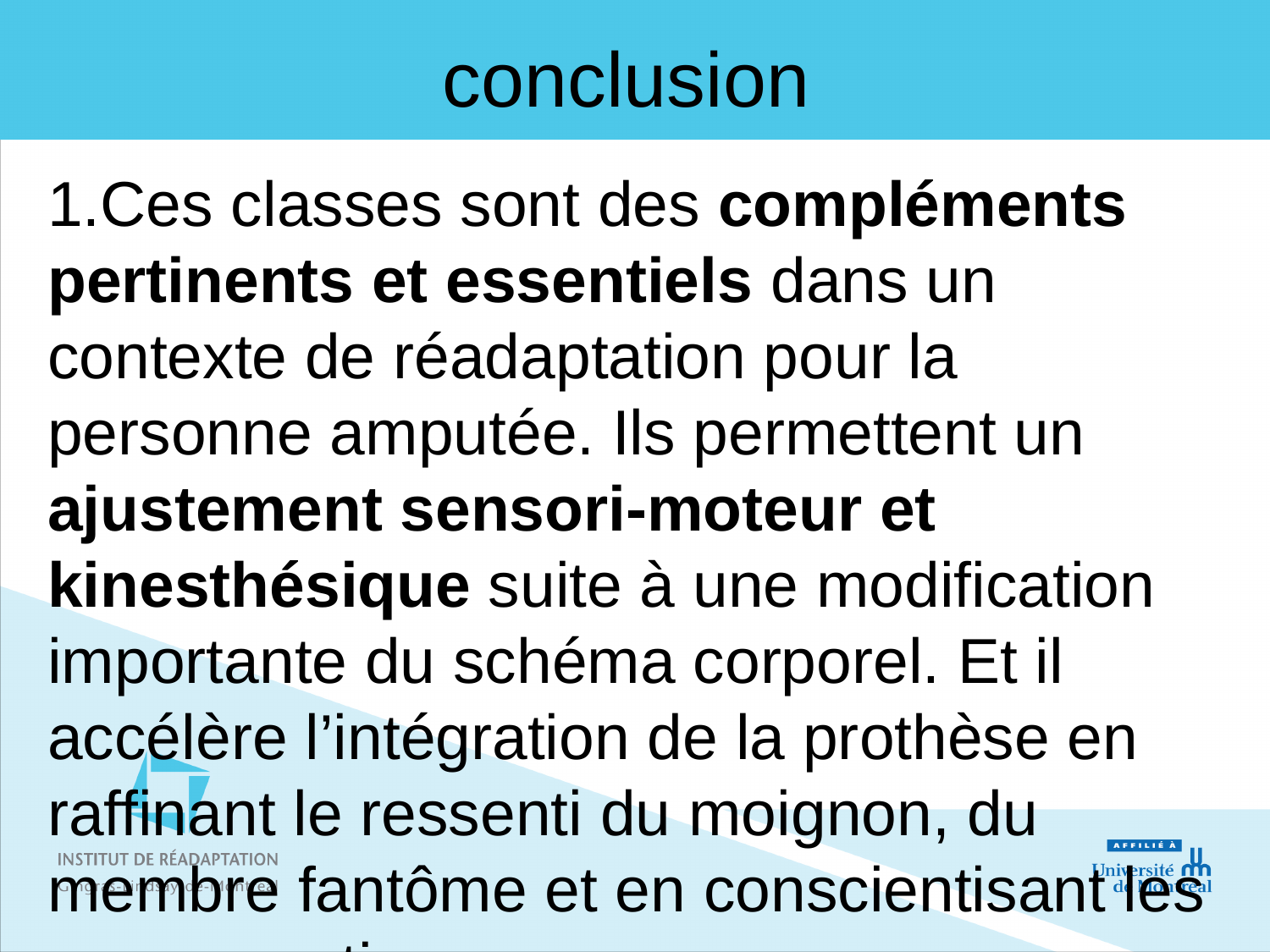

# conclusion
1.Ces classes sont des compléments pertinents et essentiels dans un contexte de réadaptation pour la personne amputée. Ils permettent un ajustement sensori-moteur et kinesthésique suite à une modification importante du schéma corporel. Et il accélère l’intégration de la prothèse en raffinant le ressenti du moignon, du membre fantôme et en conscientisant les compensations.